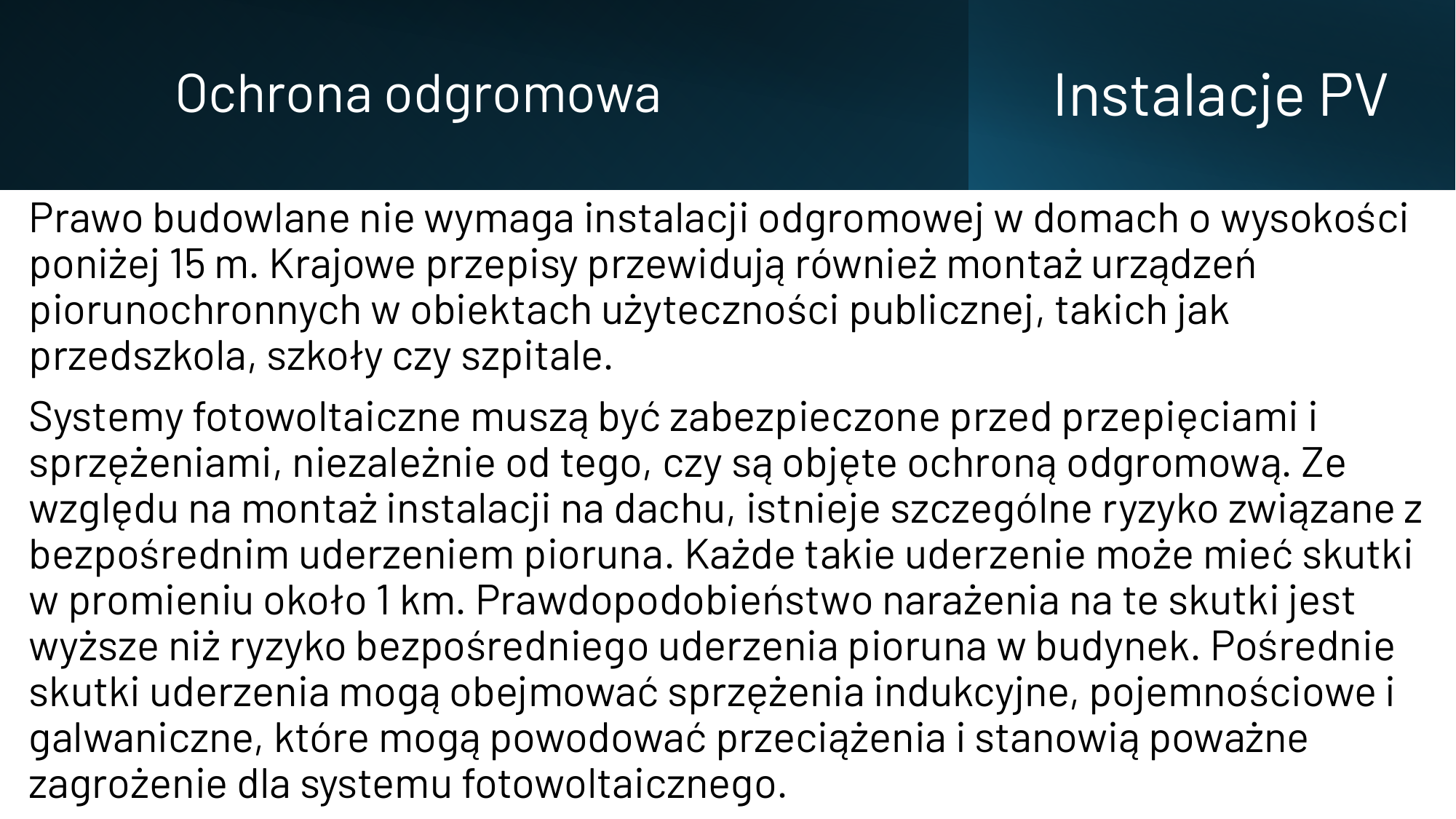

Ochrona odgromowa
# Instalacje PV
Prawo budowlane nie wymaga instalacji odgromowej w domach o wysokości poniżej 15 m. Krajowe przepisy przewidują również montaż urządzeń piorunochronnych w obiektach użyteczności publicznej, takich jak przedszkola, szkoły czy szpitale.
Systemy fotowoltaiczne muszą być zabezpieczone przed przepięciami i sprzężeniami, niezależnie od tego, czy są objęte ochroną odgromową. Ze względu na montaż instalacji na dachu, istnieje szczególne ryzyko związane z bezpośrednim uderzeniem pioruna. Każde takie uderzenie może mieć skutki w promieniu około 1 km. Prawdopodobieństwo narażenia na te skutki jest wyższe niż ryzyko bezpośredniego uderzenia pioruna w budynek. Pośrednie skutki uderzenia mogą obejmować sprzężenia indukcyjne, pojemnościowe i galwaniczne, które mogą powodować przeciążenia i stanowią poważne zagrożenie dla systemu fotowoltaicznego.